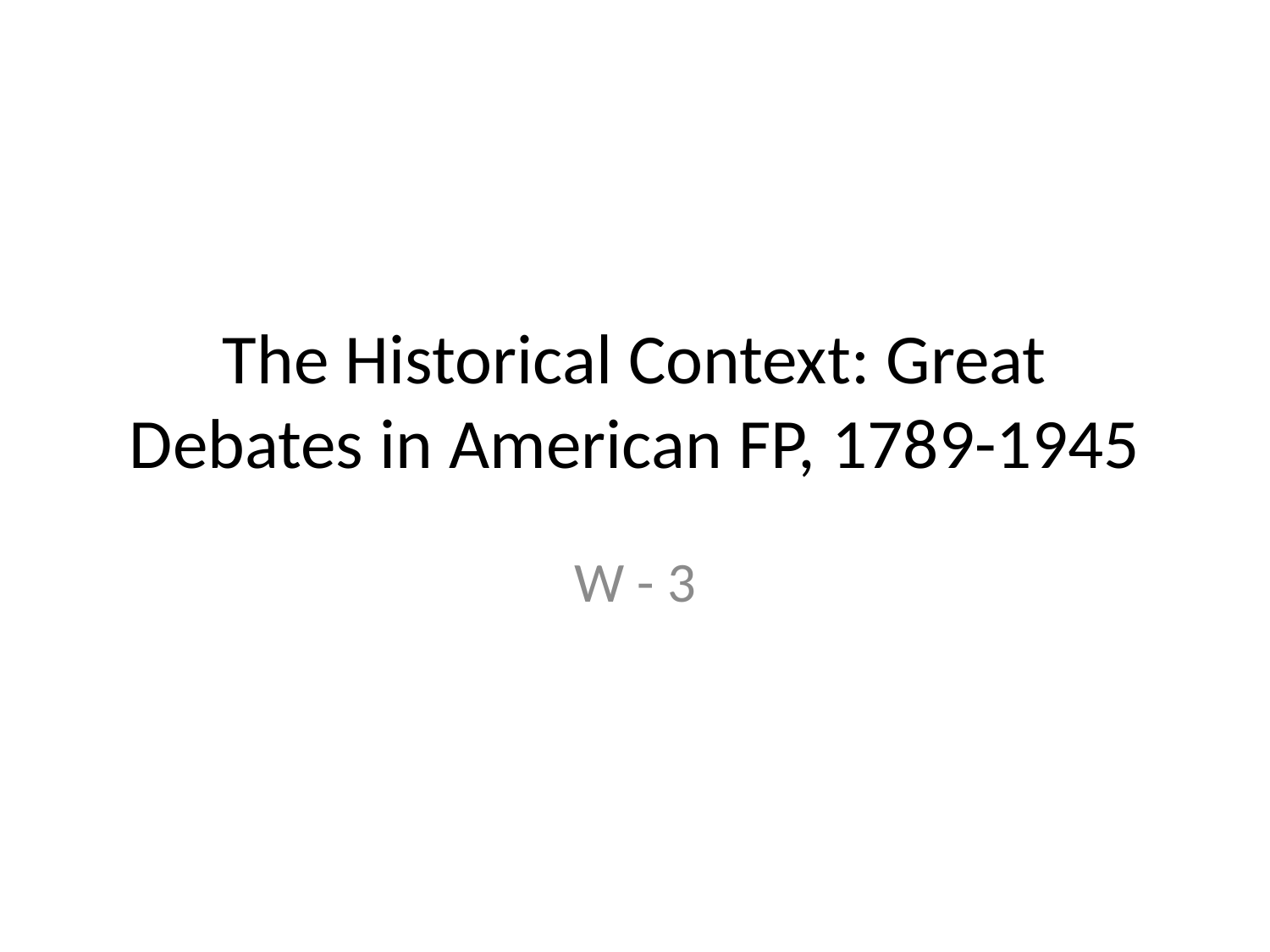

# The Historical Context: Great Debates in American FP, 1789-1945
W - 3